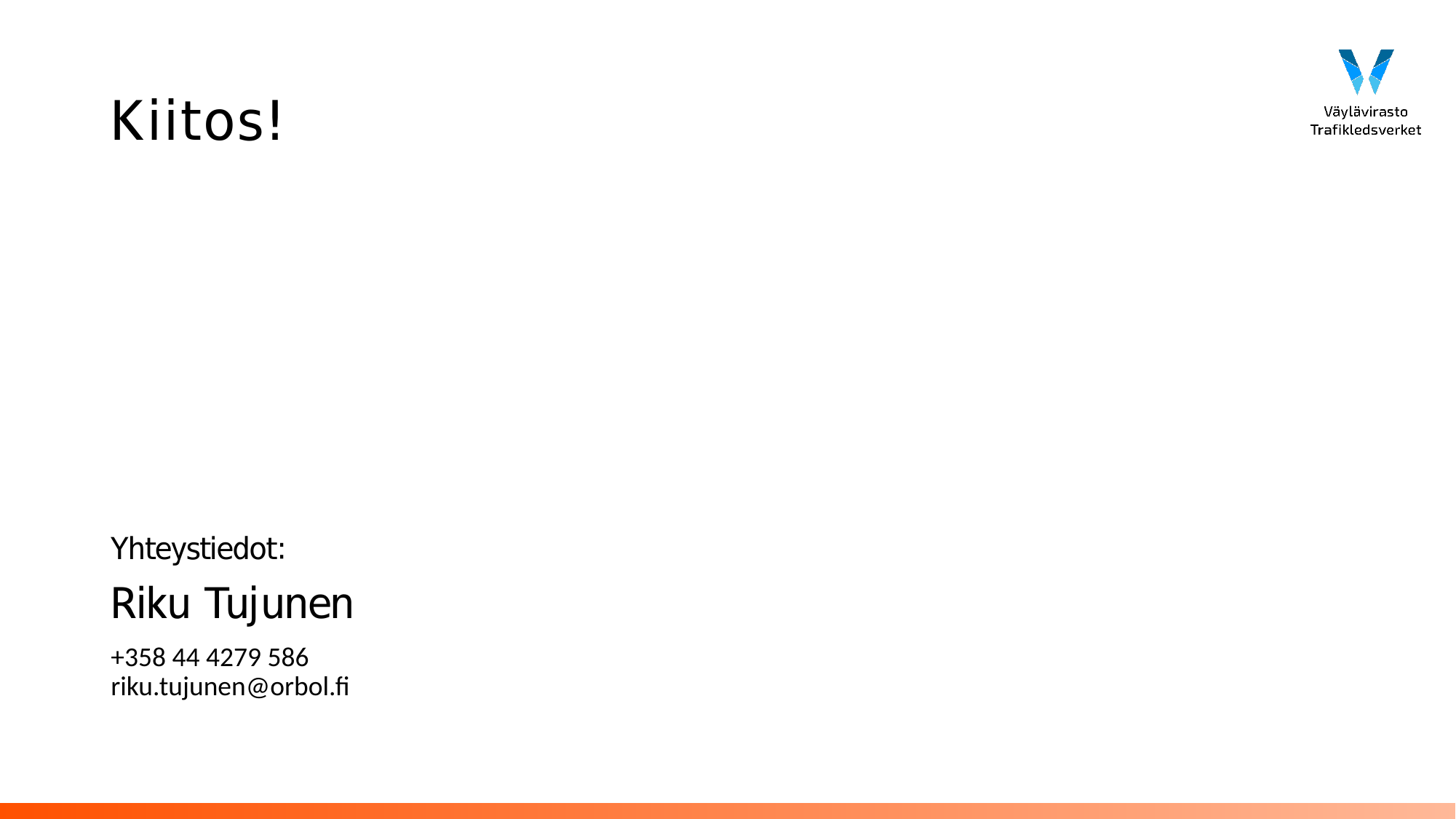

# Kiitos!

Yhteystiedot:
Riku Tujunen
+358 44 4279 586
riku.tujunen@orbol.fi